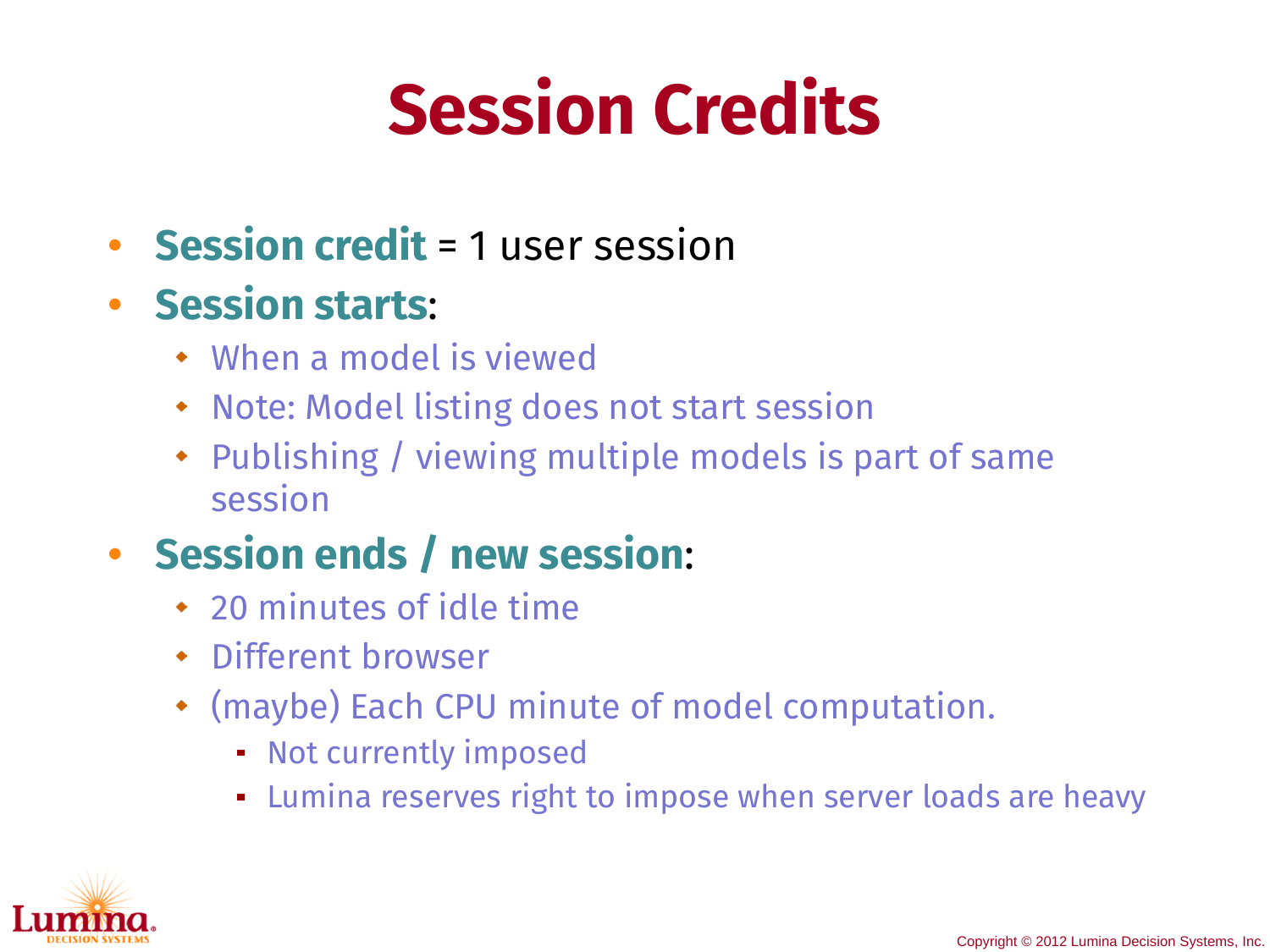

# Session Credits
Session credit = 1 user session
Session starts:
When a model is viewed
Note: Model listing does not start session
Publishing / viewing multiple models is part of same session
Session ends / new session:
20 minutes of idle time
Different browser
(maybe) Each CPU minute of model computation.
Not currently imposed
Lumina reserves right to impose when server loads are heavy